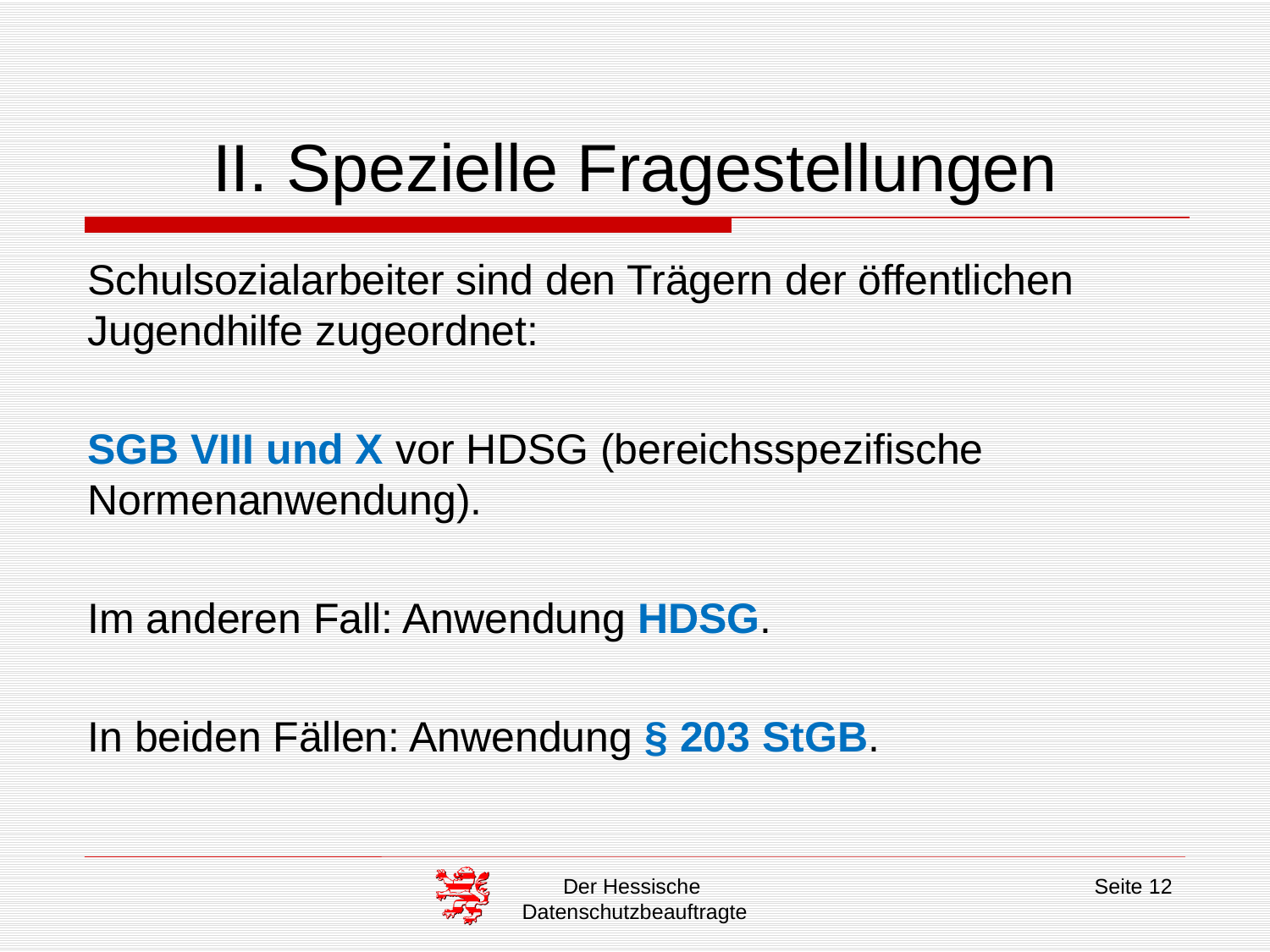

# II. Spezielle Fragestellungen
Schulsozialarbeiter sind den Trägern der öffentlichen Jugendhilfe zugeordnet:

SGB VIII und X vor HDSG (bereichsspezifische Normenanwendung).

Im anderen Fall: Anwendung HDSG.

In beiden Fällen: Anwendung § 203 StGB.
Der Hessische
Datenschutzbeauftragte
Seite 12